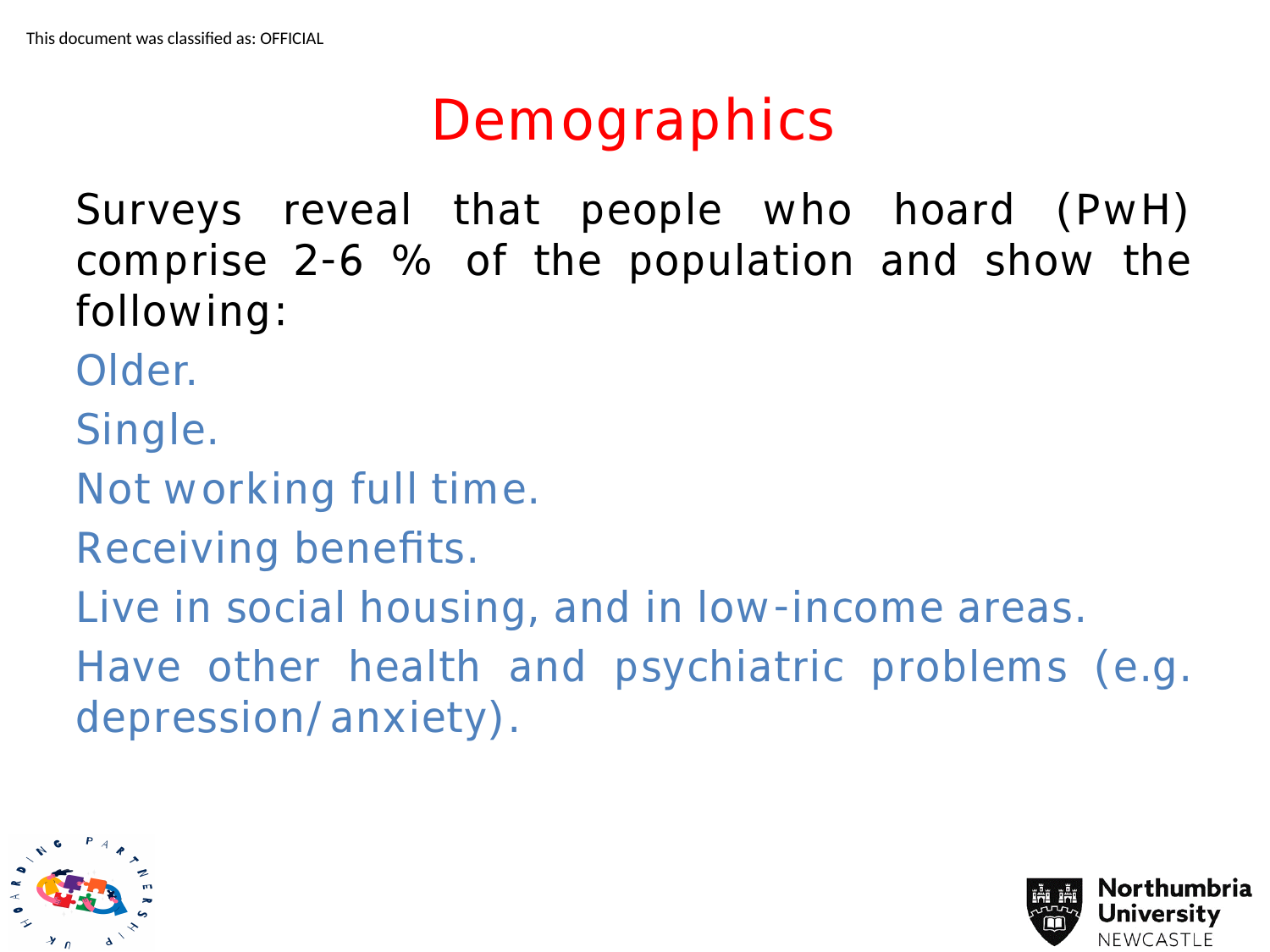

# Demographics
Surveys reveal that people who hoard (PwH) comprise 2-6 % of the population and show the following:
Older.
Single.
Not working full time.
Receiving benefits.
Live in social housing, and in low-income areas.
Have other health and psychiatric problems (e.g. depression/anxiety).